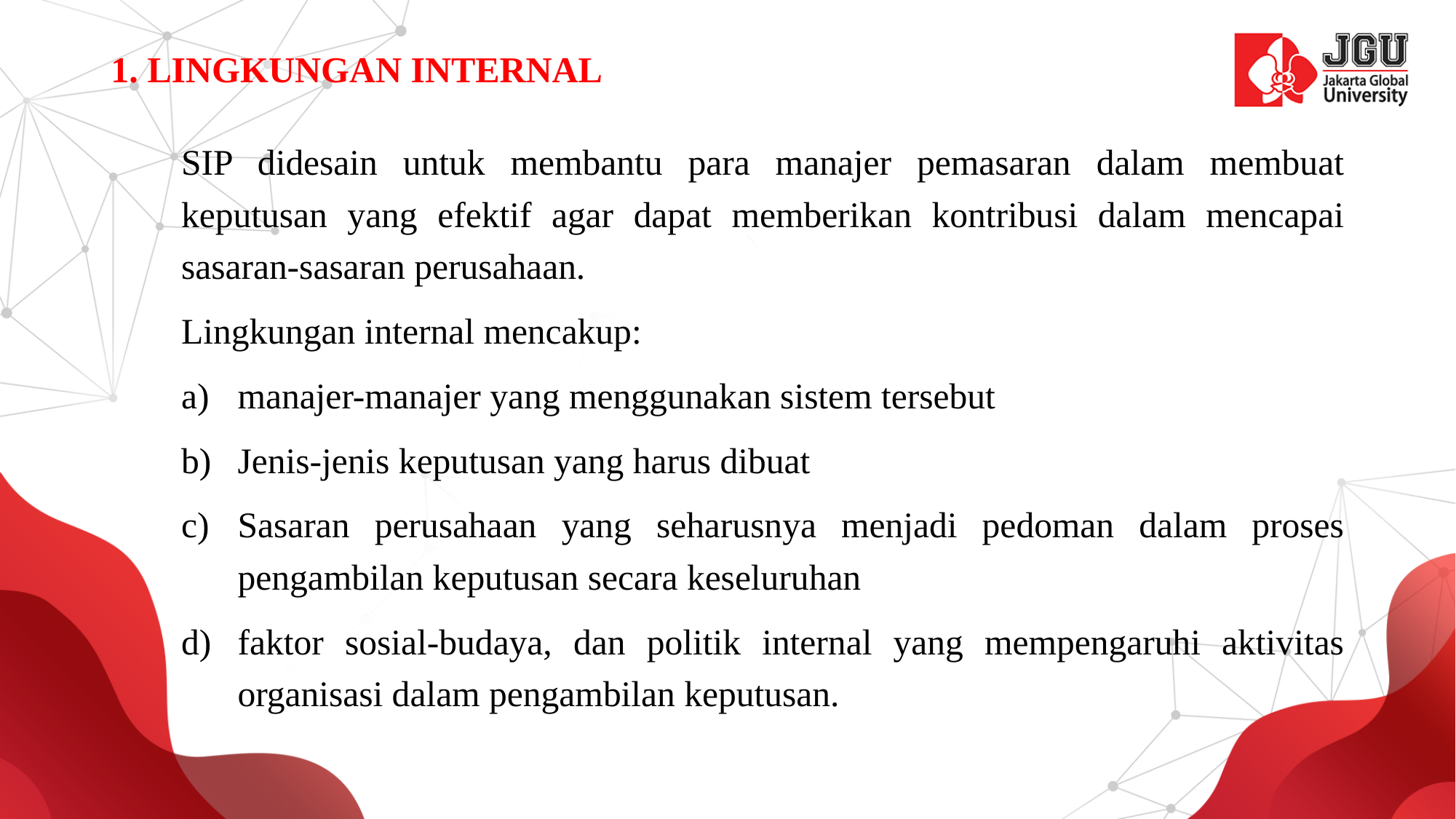

# 1. LINGKUNGAN INTERNAL
SIP didesain untuk membantu para manajer pemasaran dalam membuat keputusan yang efektif agar dapat memberikan kontribusi dalam mencapai sasaran-sasaran perusahaan.
Lingkungan internal mencakup:
manajer-manajer yang menggunakan sistem tersebut
Jenis-jenis keputusan yang harus dibuat
Sasaran perusahaan yang seharusnya menjadi pedoman dalam proses pengambilan keputusan secara keseluruhan
faktor sosial-budaya, dan politik internal yang mempengaruhi aktivitas organisasi dalam pengambilan keputusan.